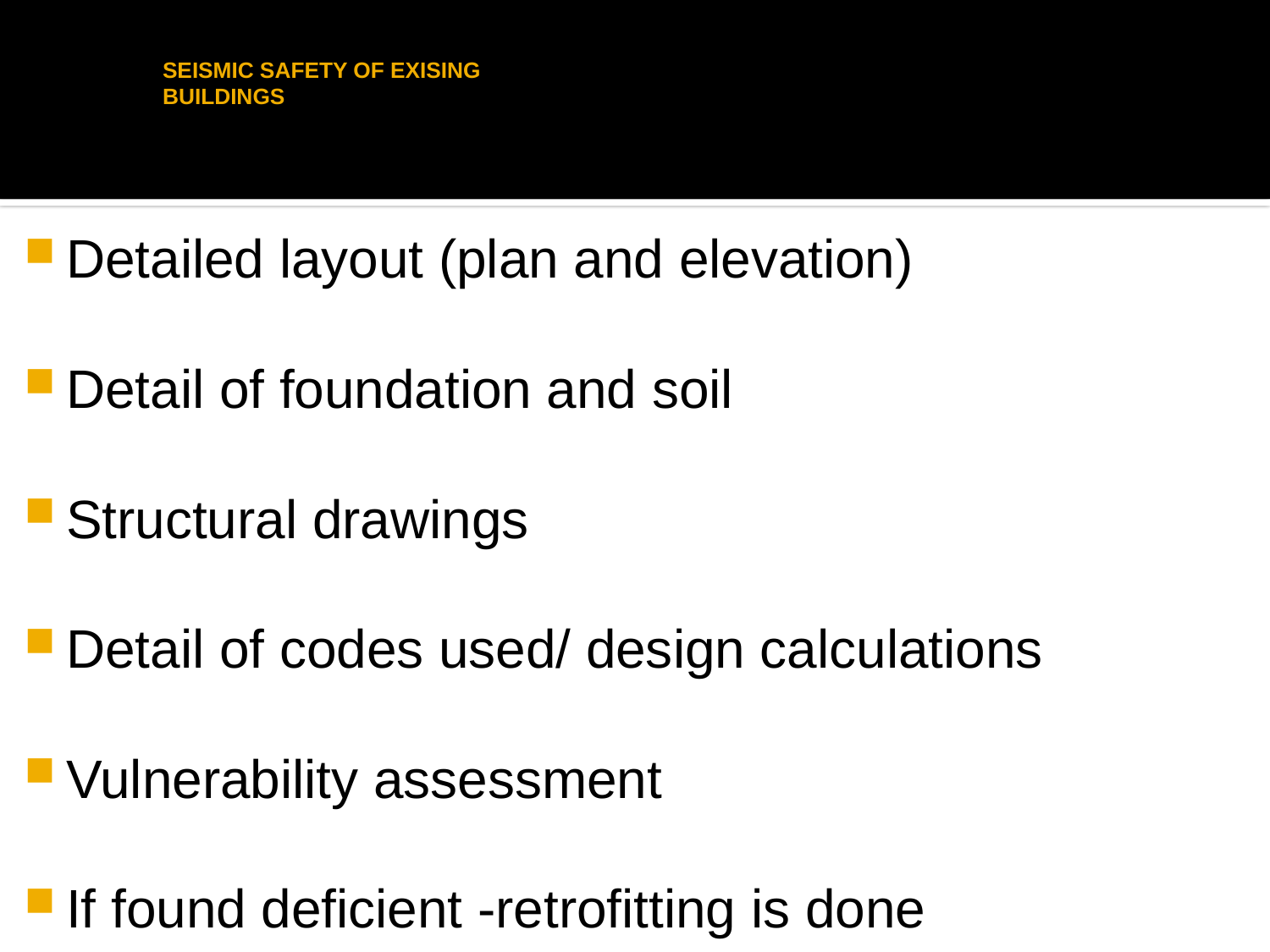

# SEISMIC SAFETY OF EXISING BUILDINGS
Detailed layout (plan and elevation)

Detail of foundation and soil

Structural drawings

Detail of codes used/ design calculations

Vulnerability assessment

If found deficient -retrofitting is done